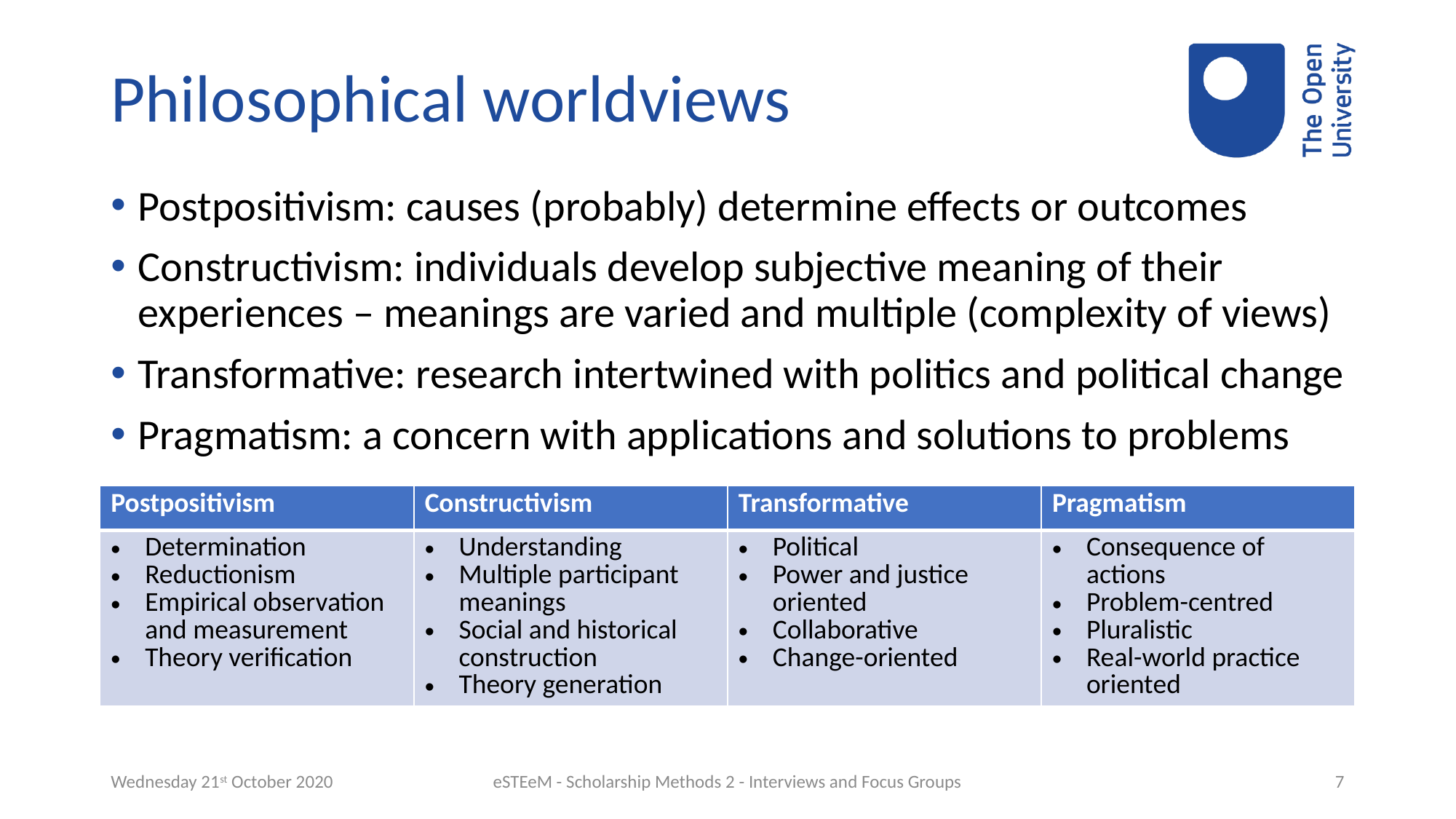

# Philosophical worldviews
Postpositivism: causes (probably) determine effects or outcomes
Constructivism: individuals develop subjective meaning of their experiences – meanings are varied and multiple (complexity of views)
Transformative: research intertwined with politics and political change
Pragmatism: a concern with applications and solutions to problems
| Postpositivism | Constructivism | Transformative | Pragmatism |
| --- | --- | --- | --- |
| Determination Reductionism Empirical observation and measurement Theory verification | Understanding Multiple participant meanings Social and historical construction Theory generation | Political Power and justice oriented Collaborative Change-oriented | Consequence of actions Problem-centred Pluralistic Real-world practice oriented |
Wednesday 21st October 2020
eSTEeM - Scholarship Methods 2 - Interviews and Focus Groups
7